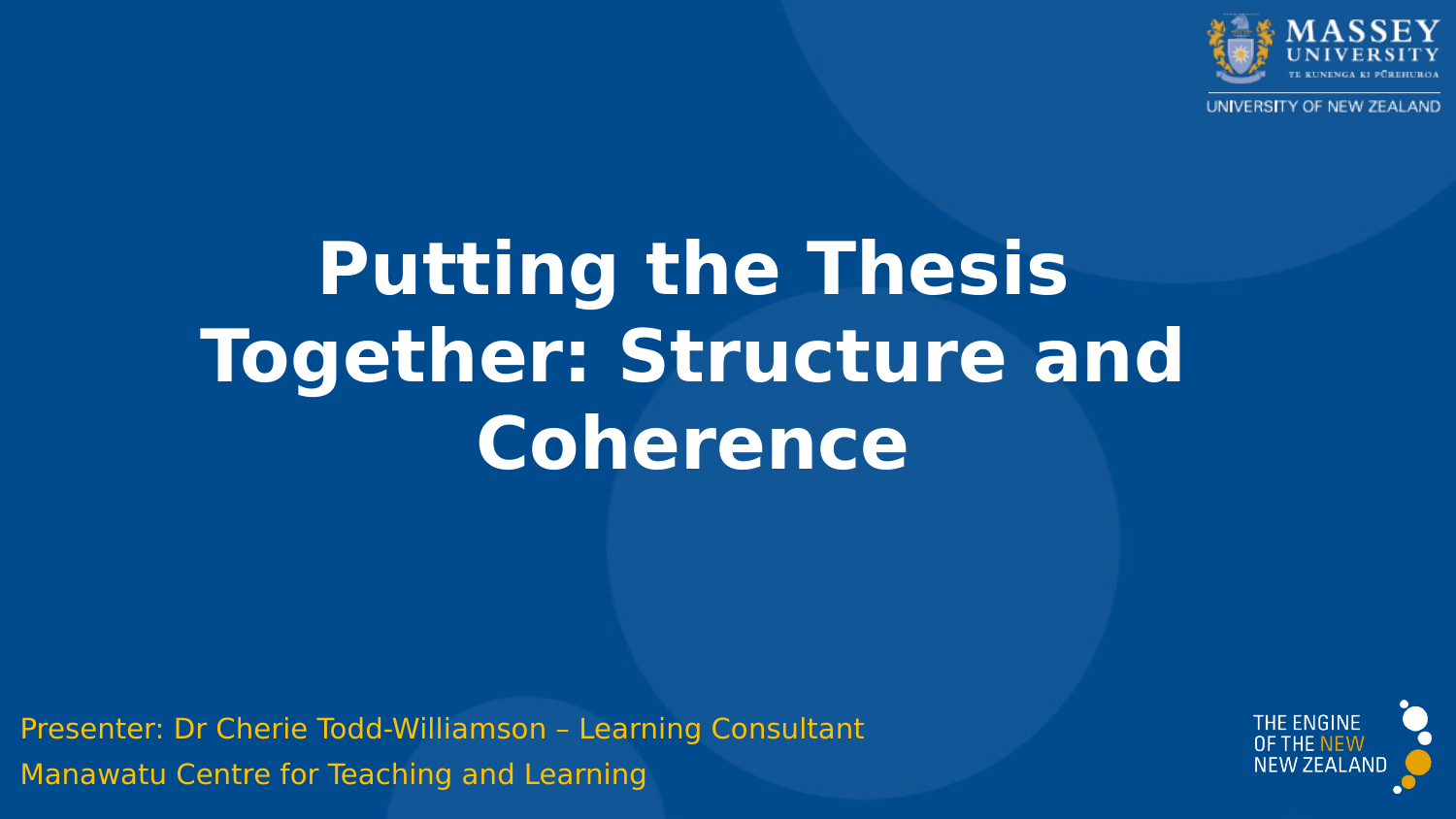

Putting the Thesis Together: Structure and Coherence
Presenter: Dr Cherie Todd-Williamson – Learning Consultant
Manawatu Centre for Teaching and Learning